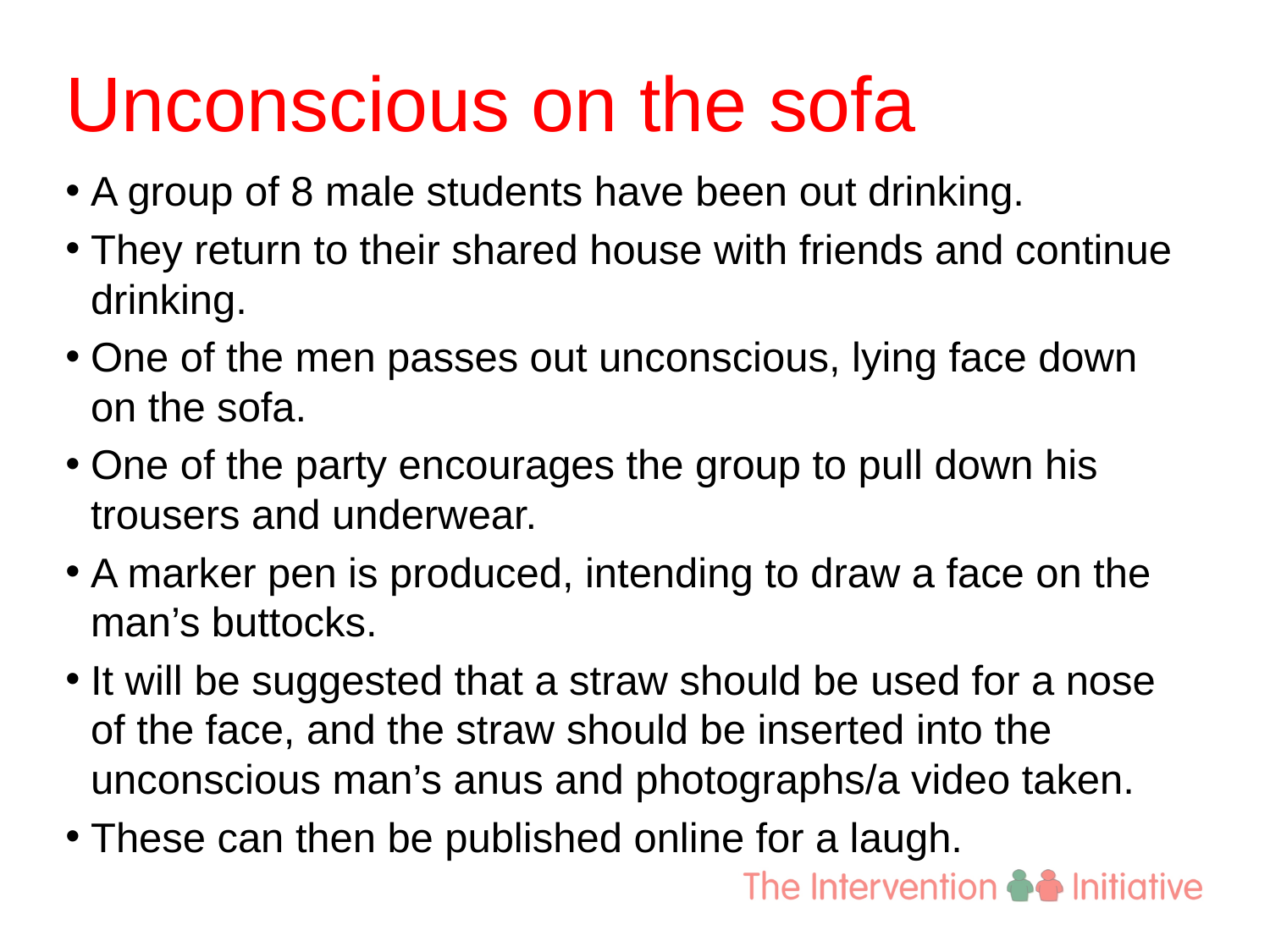

# Unconscious on the sofa
A group of 8 male students have been out drinking.
They return to their shared house with friends and continue drinking.
One of the men passes out unconscious, lying face down on the sofa.
One of the party encourages the group to pull down his trousers and underwear.
A marker pen is produced, intending to draw a face on the man’s buttocks.
It will be suggested that a straw should be used for a nose of the face, and the straw should be inserted into the unconscious man’s anus and photographs/a video taken.
These can then be published online for a laugh.